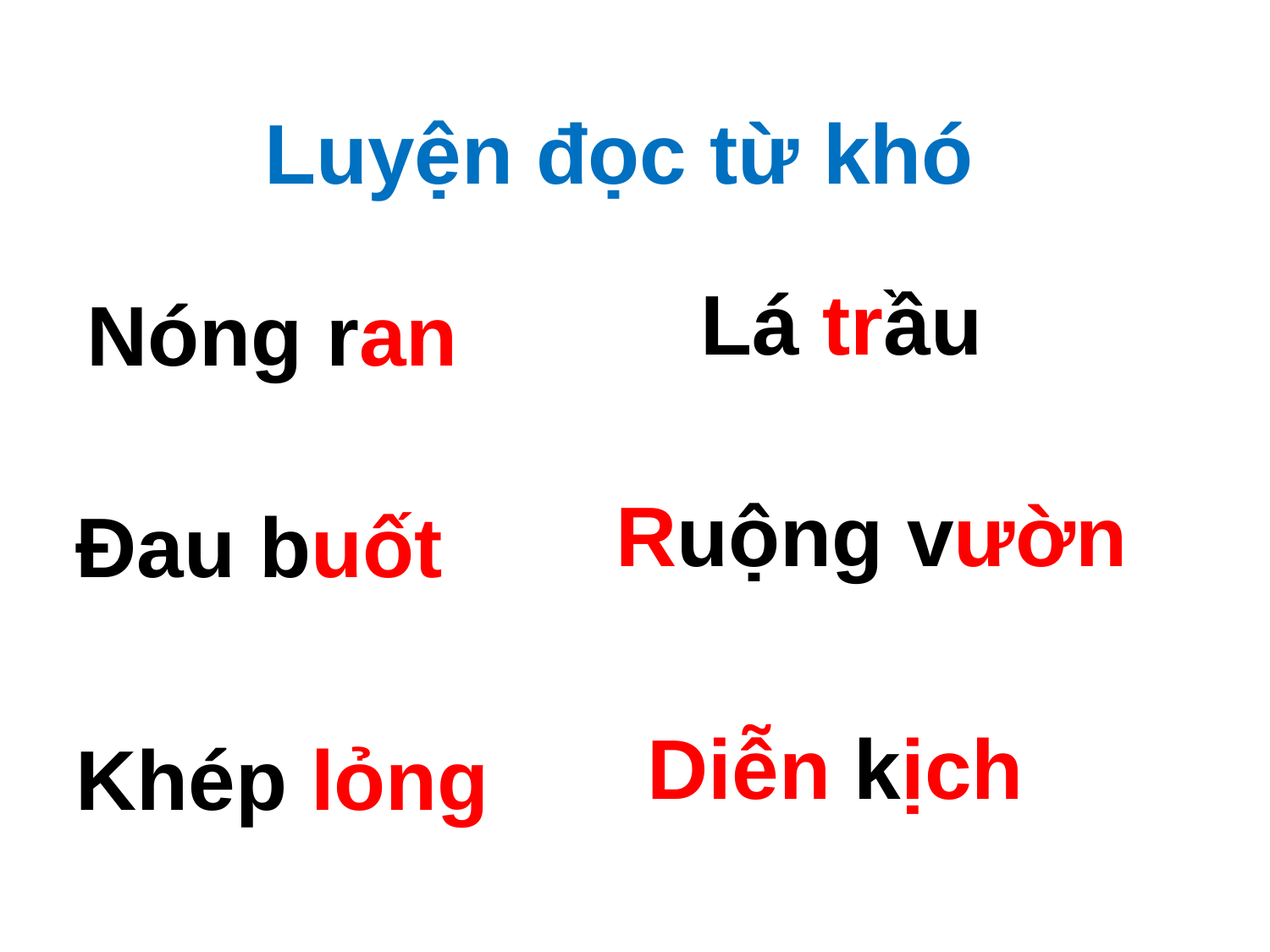

Luyện đọc từ khó
Lá trầu
Nóng ran
Ruộng vườn
Đau buốt
Diễn kịch
Khép lỏng